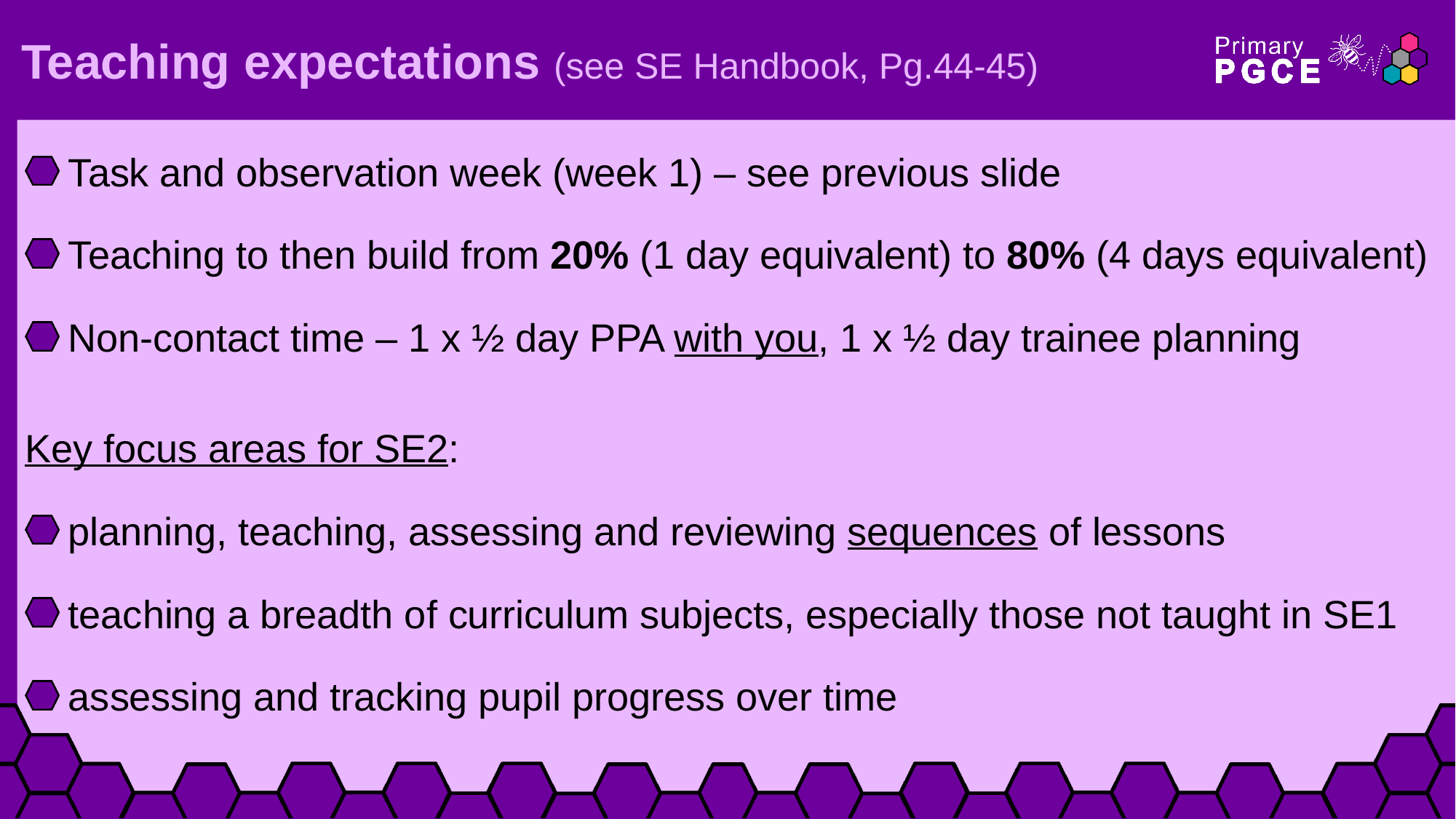

# Teaching expectations (see SE Handbook, Pg.44-45)

Task and observation week (week 1) – see previous slide

Teaching to then build from 20% (1 day equivalent) to 80% (4 days equivalent)

Non-contact time – 1 x ½ day PPA with you, 1 x ½ day trainee planning

Key focus areas for SE2:

planning, teaching, assessing and reviewing sequences of lessons

teaching a breadth of curriculum subjects, especially those not taught in SE1

assessing and tracking pupil progress over time